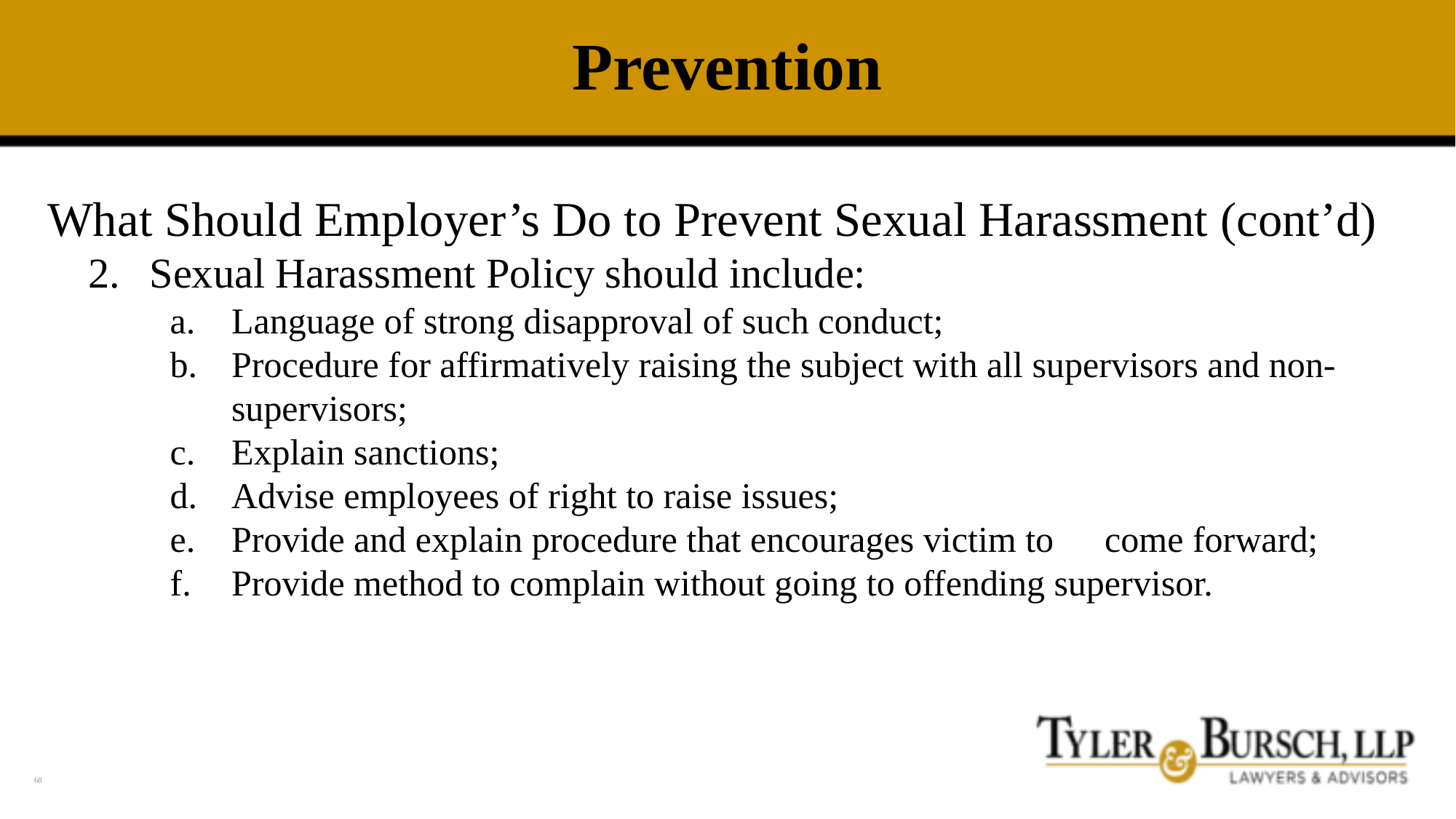

# Prevention
What Should Employer’s Do to Prevent Sexual Harassment (cont’d)
Sexual Harassment Policy should include:
Language of strong disapproval of such conduct;
Procedure for affirmatively raising the subject with all supervisors and non-supervisors;
Explain sanctions;
Advise employees of right to raise issues;
Provide and explain procedure that encourages victim to 	come forward;
Provide method to complain without going to offending supervisor.

68